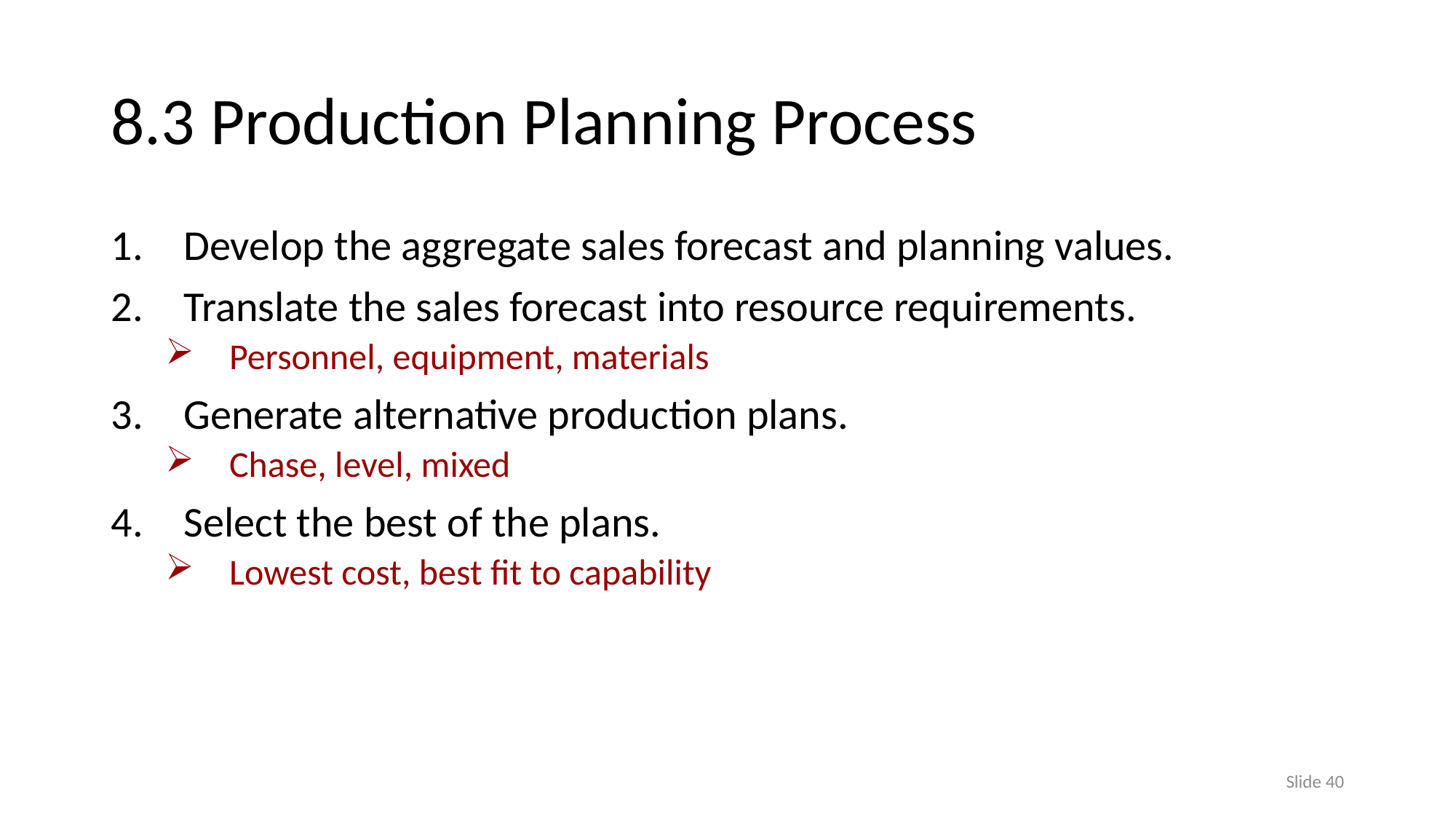

# 8.3 Production Planning Process
Develop the aggregate sales forecast and planning values.
Translate the sales forecast into resource requirements.
Personnel, equipment, materials
Generate alternative production plans.
Chase, level, mixed
Select the best of the plans.
Lowest cost, best fit to capability
Slide 40